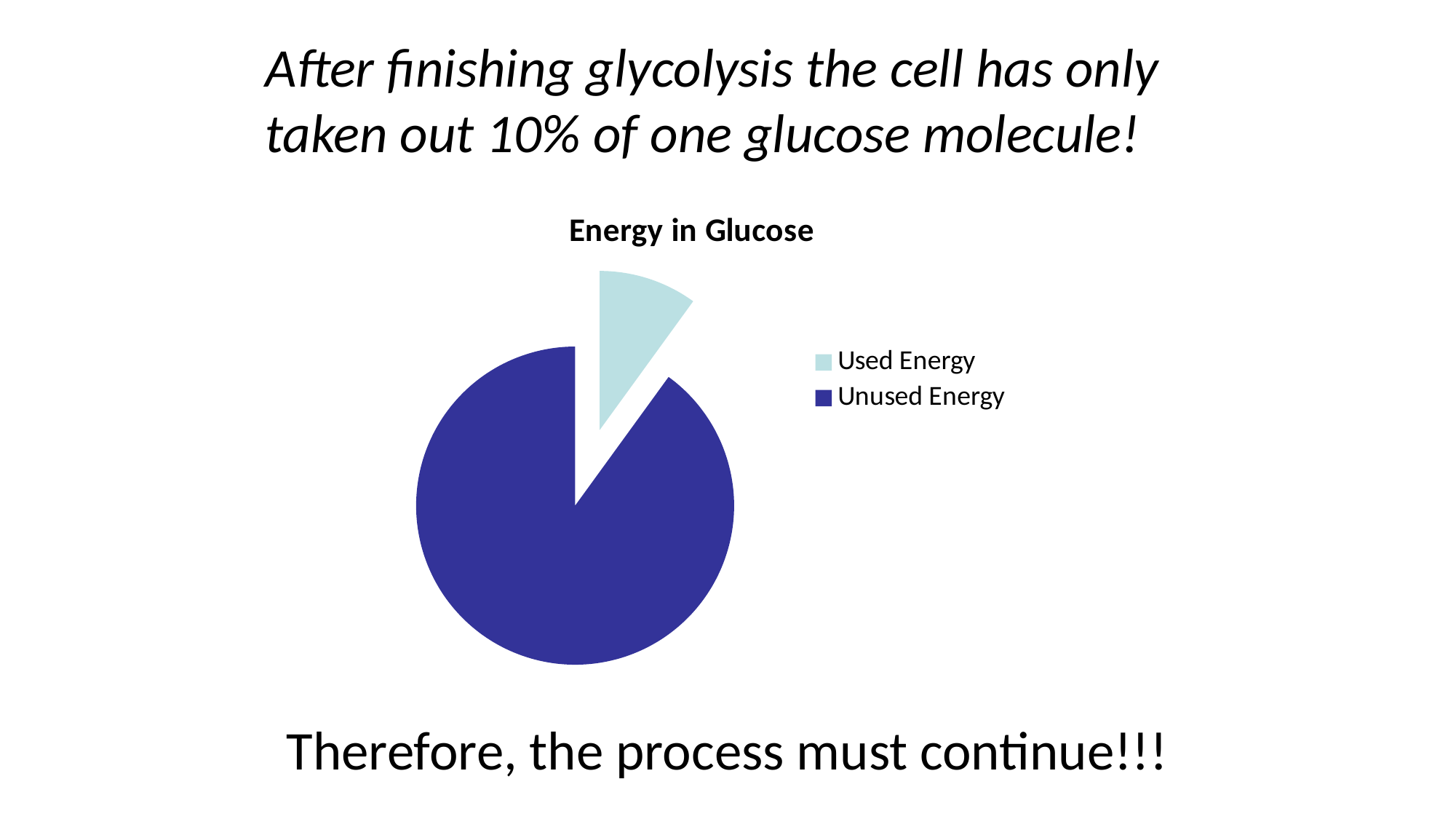

After finishing glycolysis the cell has only taken out 10% of one glucose molecule!

### Chart:

| Category | Energy in Glucose  |
|---|---|
| Used Energy | 10.0 |
| Unused Energy | 90.0 |
Therefore, the process must continue!!!